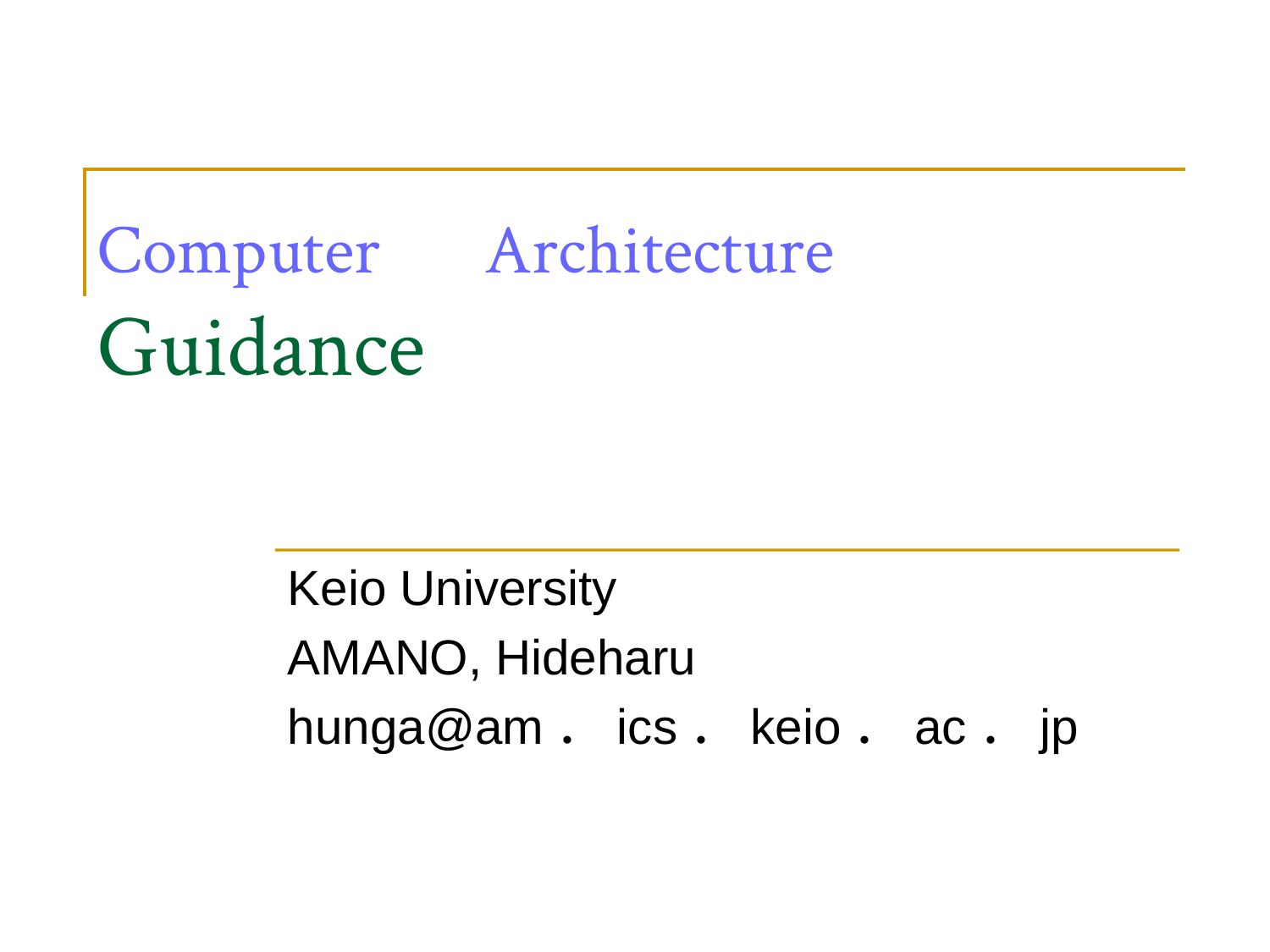

# Computer　Architecture　 Guidance
Keio University
AMANO, Hideharu
hunga@am．ics．keio．ac．jp